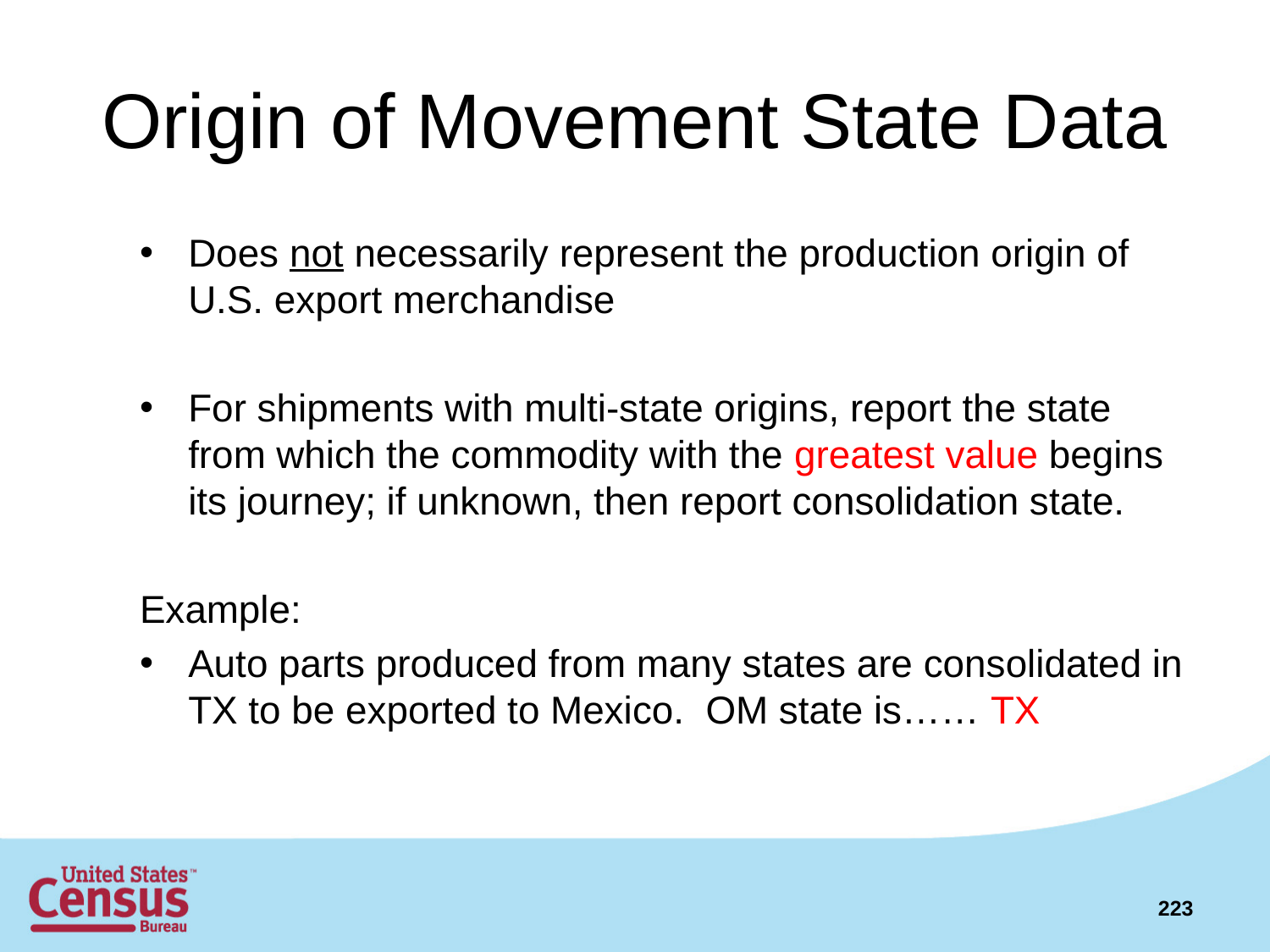

# Origin of Movement State Data
Does not necessarily represent the production origin of U.S. export merchandise

For shipments with multi-state origins, report the state from which the commodity with the greatest value begins its journey; if unknown, then report consolidation state.

Example:
Auto parts produced from many states are consolidated in TX to be exported to Mexico.  OM state is…… TX
223